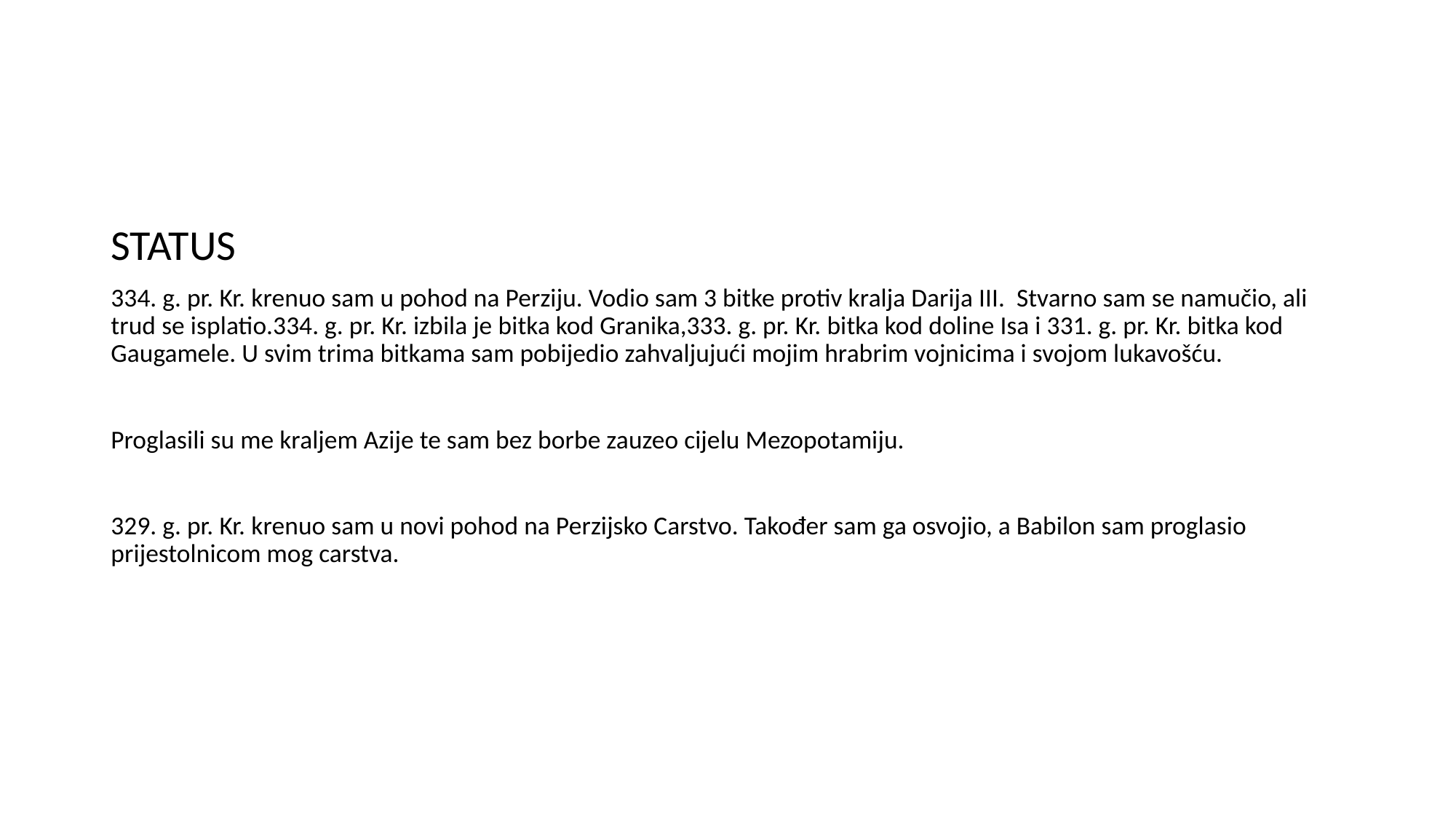

#
STATUS
334. g. pr. Kr. krenuo sam u pohod na Perziju. Vodio sam 3 bitke protiv kralja Darija III.  Stvarno sam se namučio, ali trud se isplatio.334. g. pr. Kr. izbila je bitka kod Granika,333. g. pr. Kr. bitka kod doline Isa i 331. g. pr. Kr. bitka kod Gaugamele. U svim trima bitkama sam pobijedio zahvaljujući mojim hrabrim vojnicima i svojom lukavošću.

Proglasili su me kraljem Azije te sam bez borbe zauzeo cijelu Mezopotamiju.

329. g. pr. Kr. krenuo sam u novi pohod na Perzijsko Carstvo. Također sam ga osvojio, a Babilon sam proglasio prijestolnicom mog carstva.